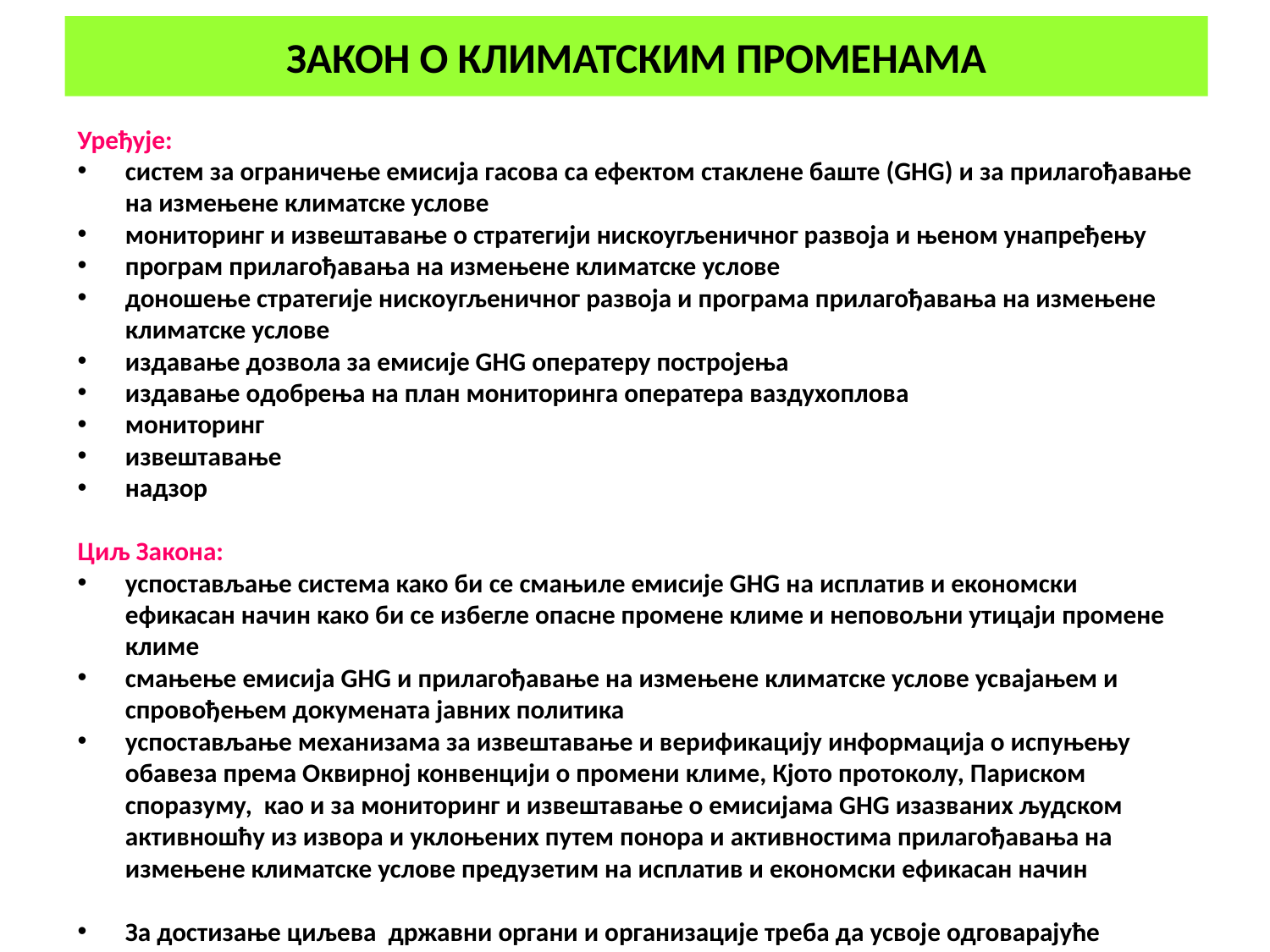

# ЗАКОН О КЛИМАТСКИМ ПРОМЕНАМА
Уређује:
систем за ограничење емисија гасова са ефектом стаклене баште (GHG) и за прилагођавање на измењене климатске услове
мониторинг и извештавање о стратегији нискоугљеничног развоја и њеном унапређењу
програм прилагођавања на измењене климатске услове
доношење стратегије нискоугљеничног развоја и програма прилагођавања на измењене климатске услове
издавање дозвола за емисије GHG оператеру постројења
издавање одобрења на план мониторинга оператера ваздухоплова
мониторинг
извештавање
надзор

Циљ Закона:
успостављање система како би се смањиле емисије GHG на исплатив и економски ефикасан начин како би се избегле опасне промене климе и неповољни утицаји промене климе
смањење емисија GHG и прилагођавање на измењене климатске услове усвајањем и спровођењем докумената јавних политика
успостављање механизама за извештавање и верификацију информација о испуњењу обавеза према Оквирној конвенцији о промени климе, Кјото протоколу, Париском споразуму,  као и за мониторинг и извештавање о емисијама GНG изазваних људском активношћу из извора и уклоњених путем понора и активностима прилагођавања на измењене климатске услове предузетим на исплатив и економски ефикасан начин

За достизање циљева  државни органи и организације треба да усвоје одговарајуће секторске политике и мере из делокруга своје надлежности